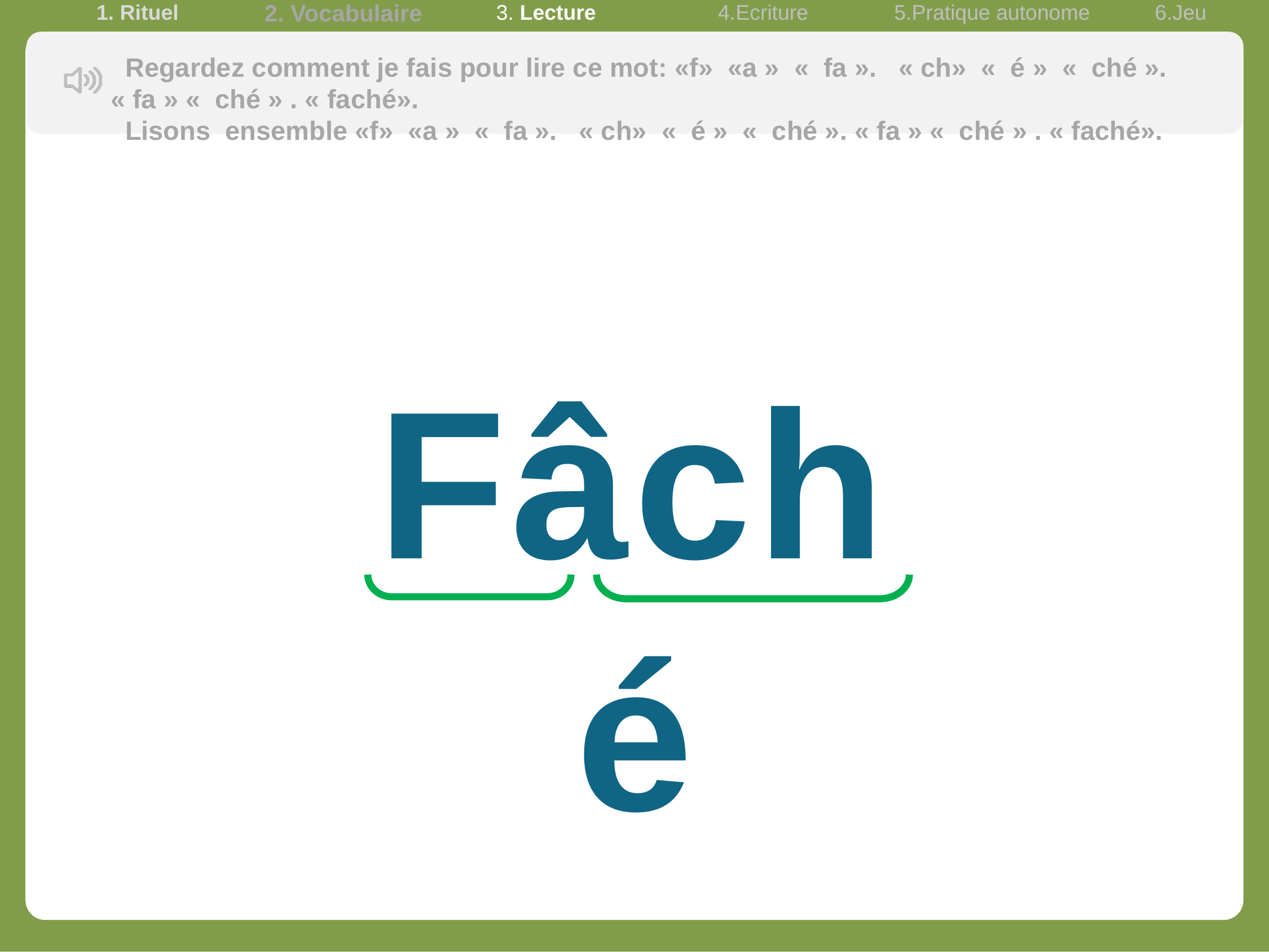

| 1. Rituel | 2. Vocabulaire | 3. Lecture | 4.Ecriture | 5.Pratique autonome | 6.Jeu |
| --- | --- | --- | --- | --- | --- |

  Regardez comment je fais pour lire ce mot: «f»  «a »  «  fa ».   « ch»  «  é »  «  ché ». « fa » «  ché » . « faché».
  Lisons  ensemble «f»  «a »  «  fa ».   « ch»  «  é »  «  ché ». « fa » «  ché » . « faché».

Fâché